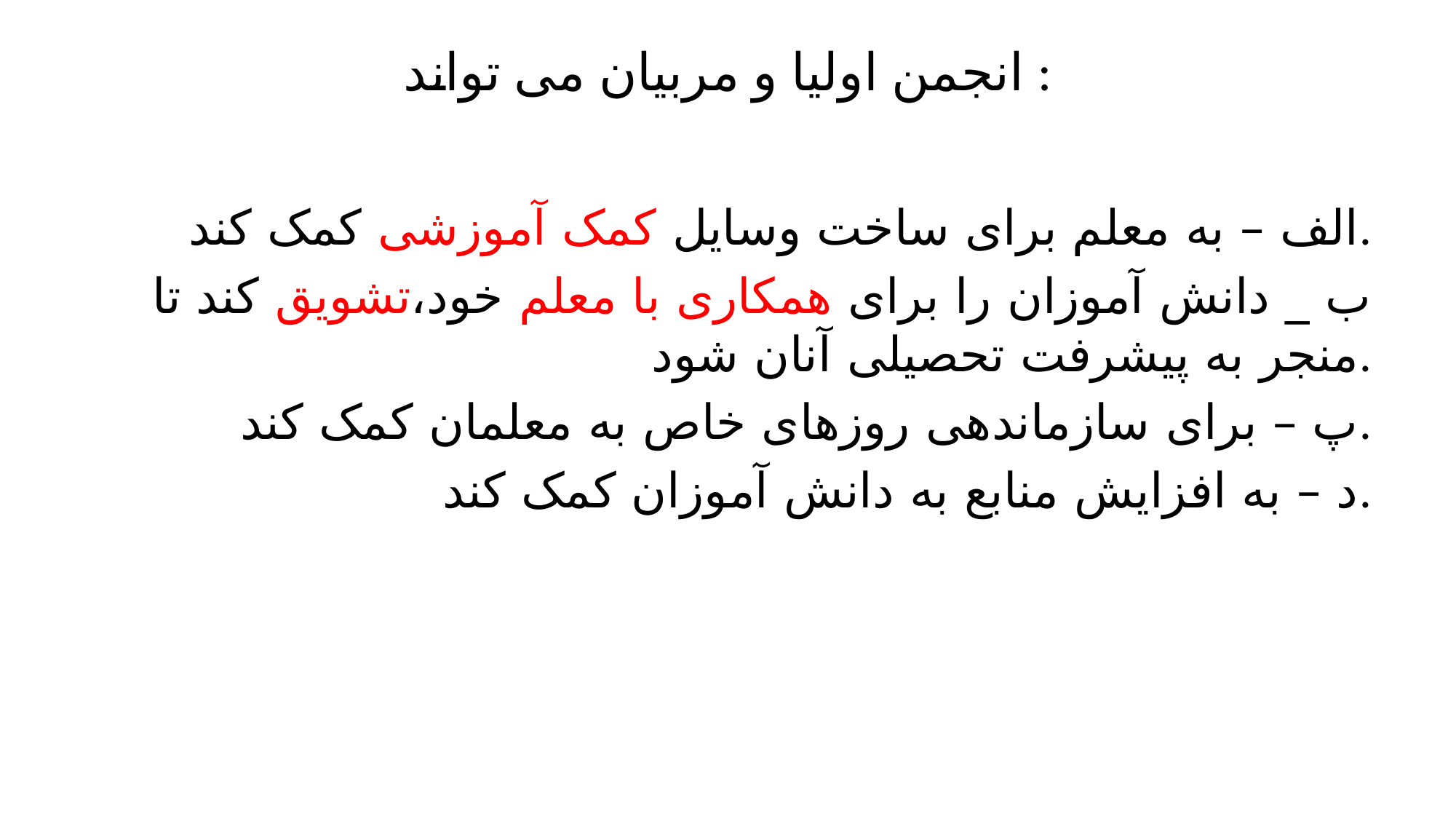

# انجمن اولیا و مربیان می تواند :
الف – به معلم برای ساخت وسایل کمک آموزشی کمک کند.
ب _ دانش آموزان را برای همکاری با معلم خود،تشویق کند تا منجر به پیشرفت تحصیلی آنان شود.
پ – برای سازماندهی روزهای خاص به معلمان کمک کند.
د – به افزایش منابع به دانش آموزان کمک کند.